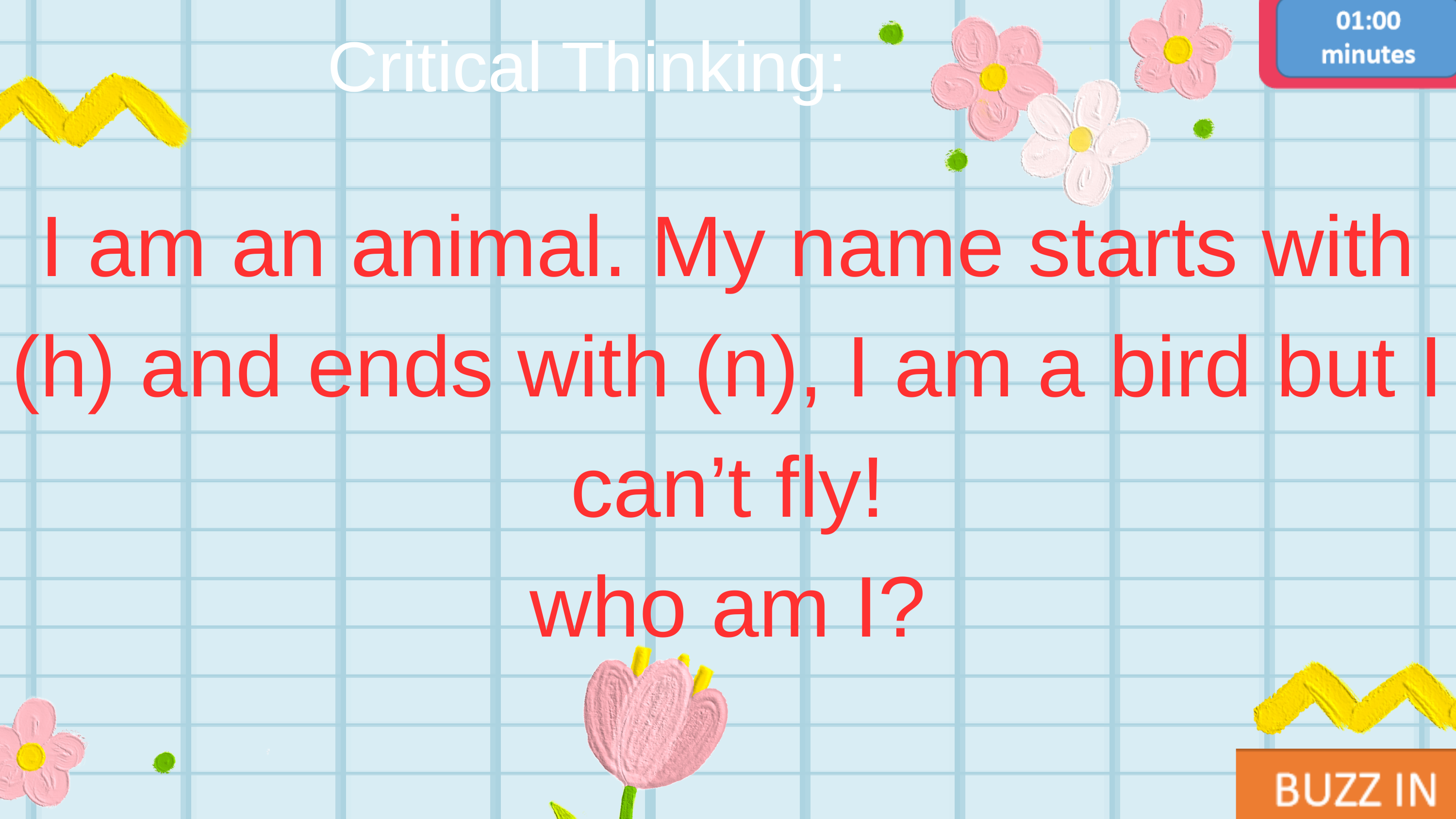

Critical Thinking:

I am an animal. My name starts with (h) and ends with (n), I am a bird but I can’t fly!
who am I?